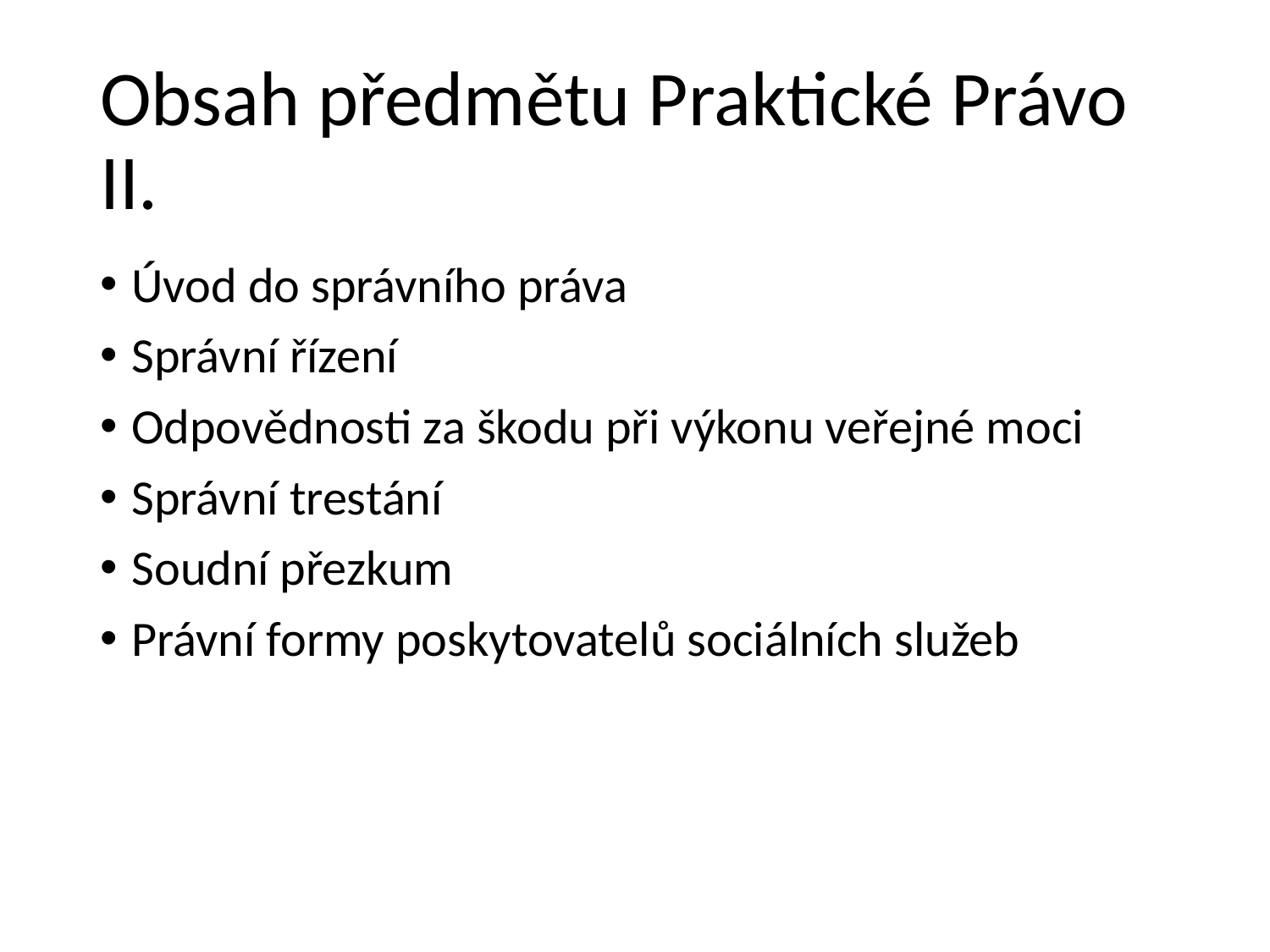

# Obsah předmětu Praktické Právo II.
Úvod do správního práva
Správní řízení
Odpovědnosti za škodu při výkonu veřejné moci
Správní trestání
Soudní přezkum
Právní formy poskytovatelů sociálních služeb